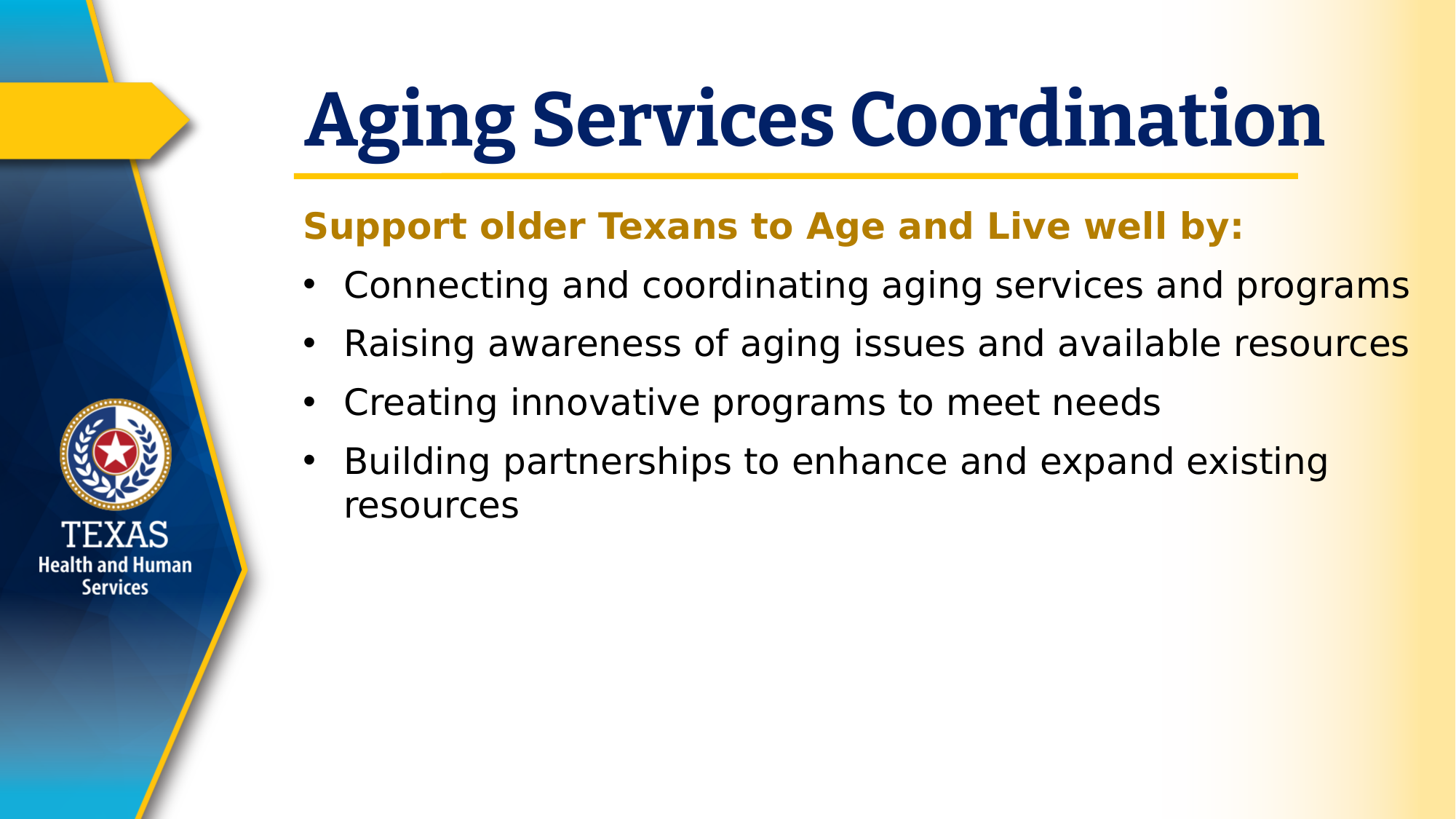

# Aging Services Coordination
Support older Texans to Age and Live well by:
Connecting and coordinating aging services and programs
Raising awareness of aging issues and available resources
Creating innovative programs to meet needs
Building partnerships to enhance and expand existing resources